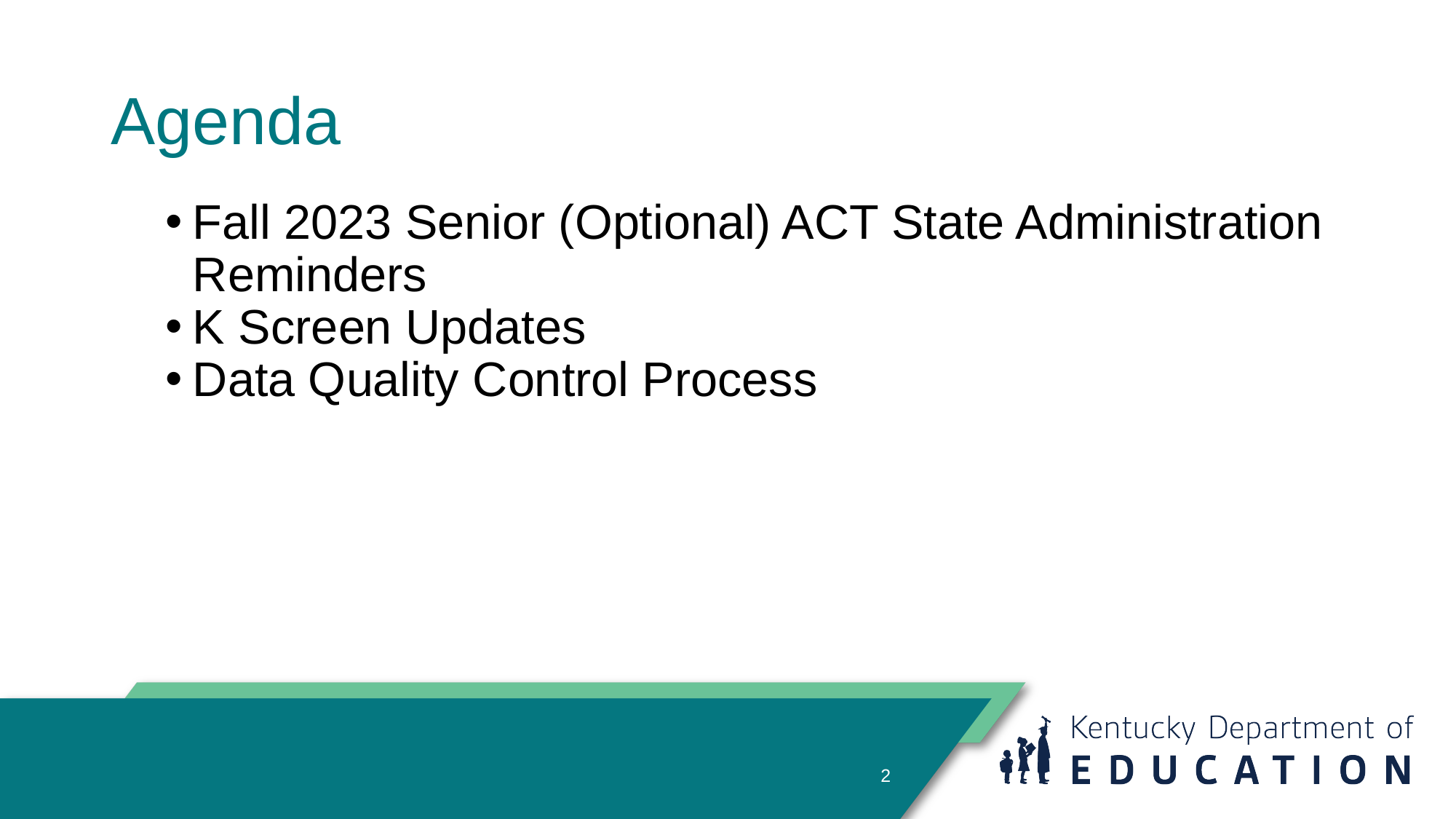

# Agenda
Fall 2023 Senior (Optional) ACT State Administration Reminders
K Screen Updates
Data Quality Control Process

2